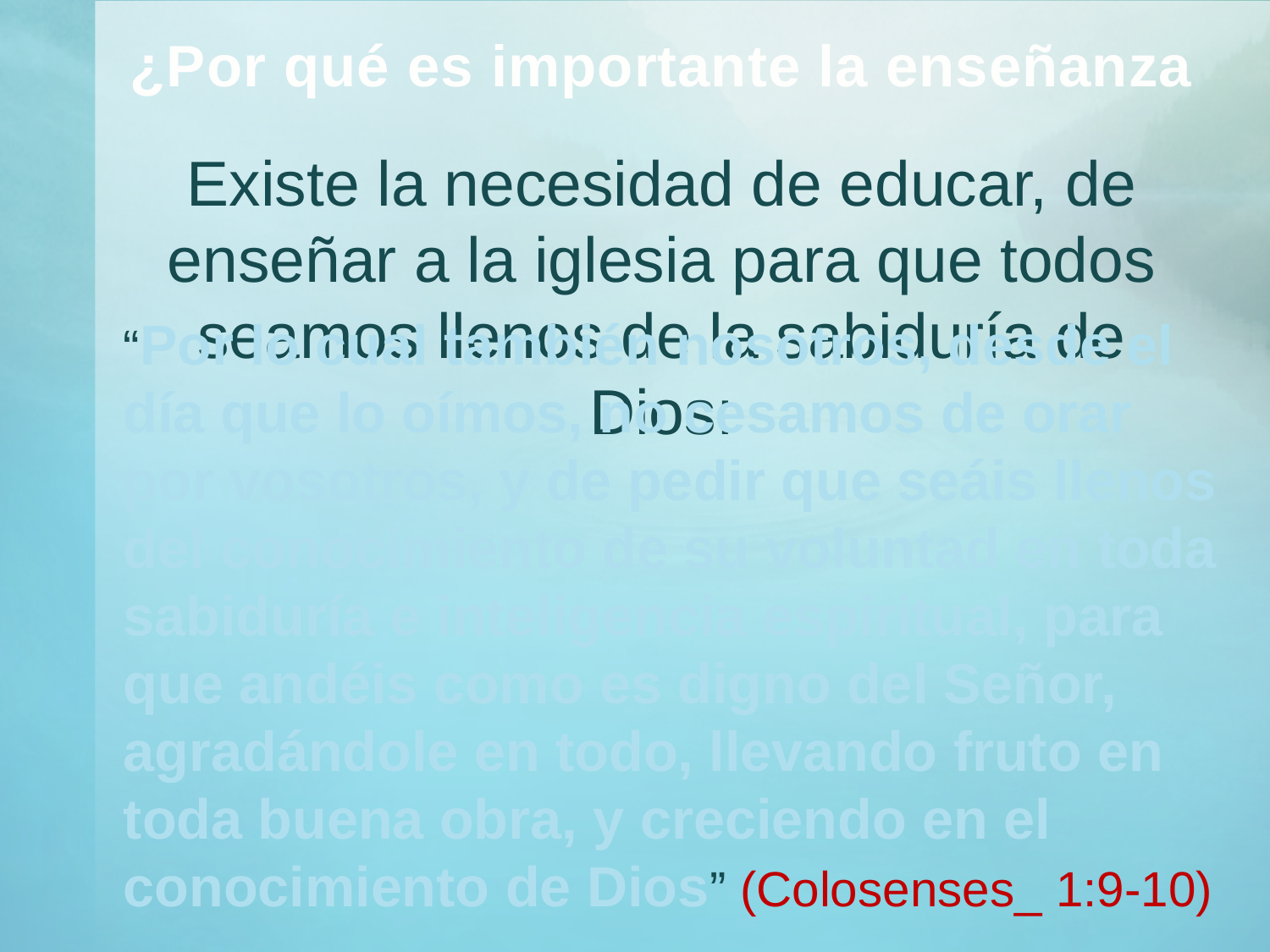

¿Por qué es importante la enseñanza
Existe la necesidad de educar, de enseñar a la iglesia para que todos seamos llenos de la sabiduría de Dios:
“Por lo cual también nosotros, desde el día que lo oímos, no cesamos de orar por vosotros, y de pedir que seáis llenos del conocimiento de su voluntad en toda sabiduría e inteligencia espiritual, para que andéis como es digno del Señor, agradándole en todo, llevando fruto en toda buena obra, y creciendo en el conocimiento de Dios” (Colosenses_ 1:9-10)